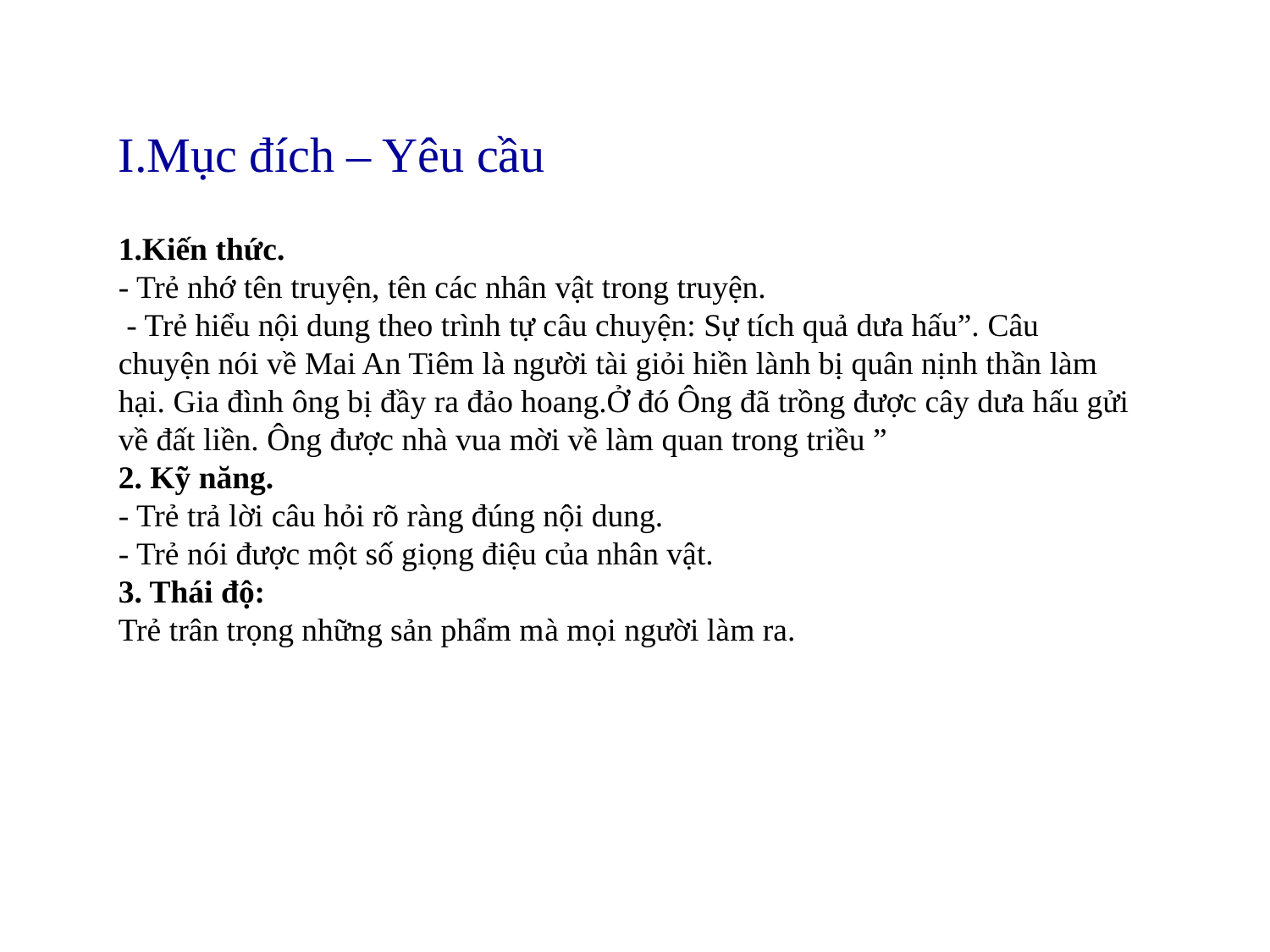

I.Mục đích – Yêu cầu
1.Kiến thức.
- Trẻ nhớ tên truyện, tên các nhân vật trong truyện.
 - Trẻ hiểu nội dung theo trình tự câu chuyện: Sự tích quả dưa hấu”. Câu chuyện nói về Mai An Tiêm là người tài giỏi hiền lành bị quân nịnh thần làm hại. Gia đình ông bị đầy ra đảo hoang.Ở đó Ông đã trồng được cây dưa hấu gửi về đất liền. Ông được nhà vua mời về làm quan trong triều ”
2. Kỹ năng.
- Trẻ trả lời câu hỏi rõ ràng đúng nội dung.
- Trẻ nói được một số giọng điệu của nhân vật.
3. Thái độ:
Trẻ trân trọng những sản phẩm mà mọi người làm ra.